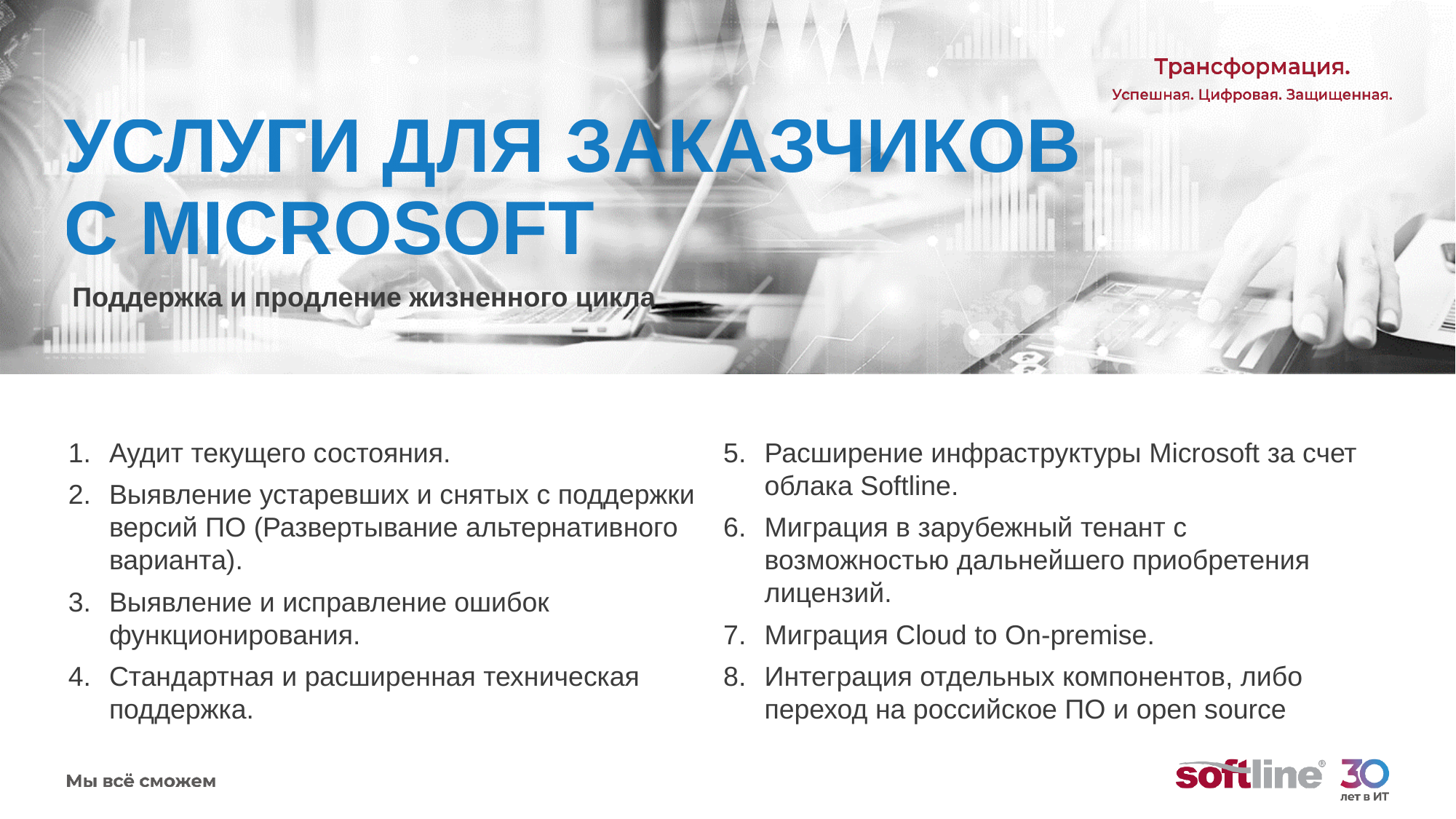

# УСЛУГИ ДЛЯ ЗАКАЗЧИКОВ С MICROSOFT
Поддержка и продление жизненного цикла
Аудит текущего состояния.
Выявление устаревших и снятых с поддержки версий ПО (Развертывание альтернативного варианта).
Выявление и исправление ошибок функционирования.
Стандартная и расширенная техническая поддержка.

Расширение инфраструктуры Microsoft за счет облака Softline.
Миграция в зарубежный тенант с возможностью дальнейшего приобретения лицензий.
Миграция Cloud to On-premise.
Интеграция отдельных компонентов, либо переход на российское ПО и open source